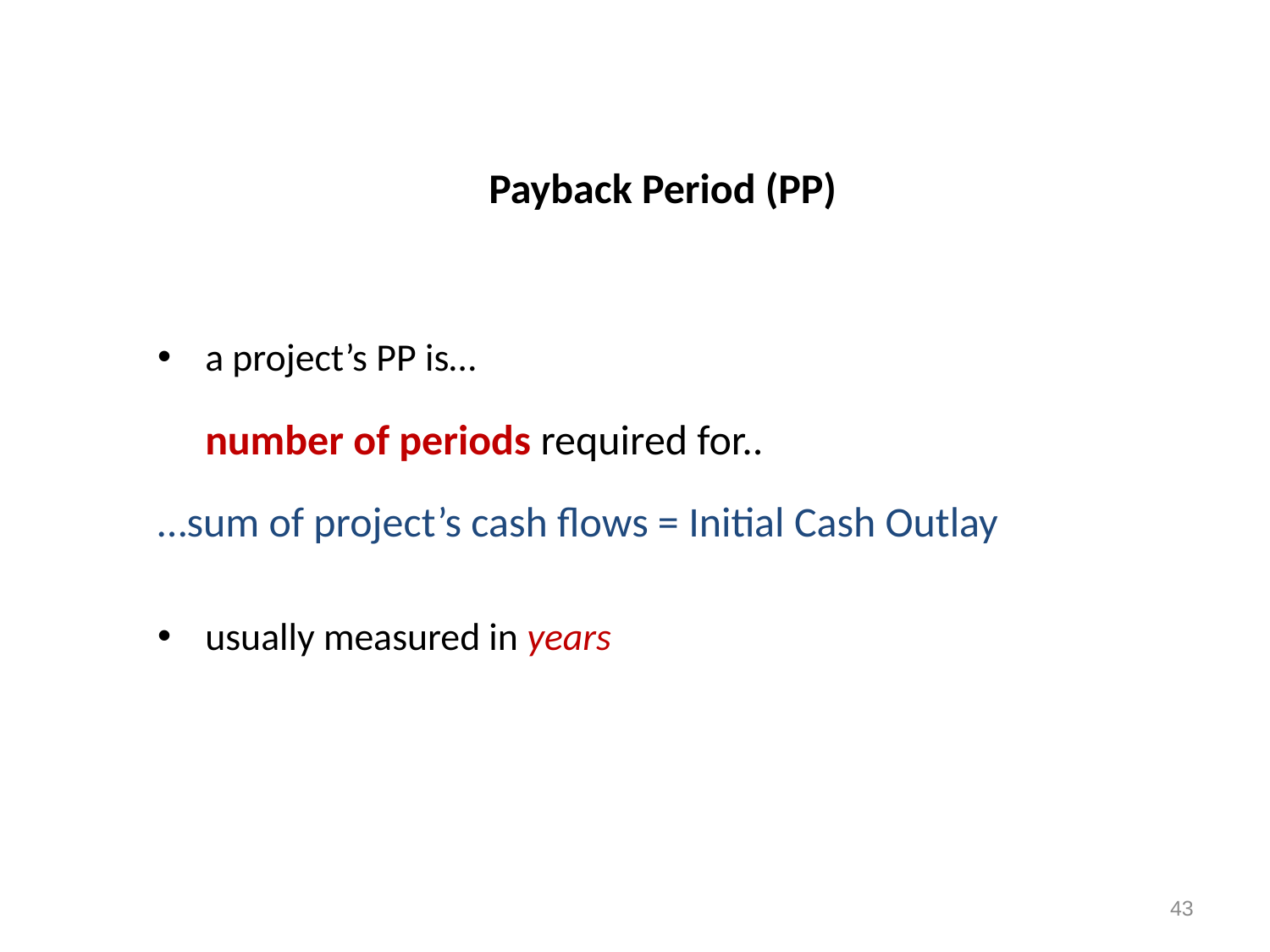

# Payback Period (PP)
a project’s PP is…
number of periods required for..

…sum of project’s cash flows = Initial Cash Outlay

usually measured in years
43